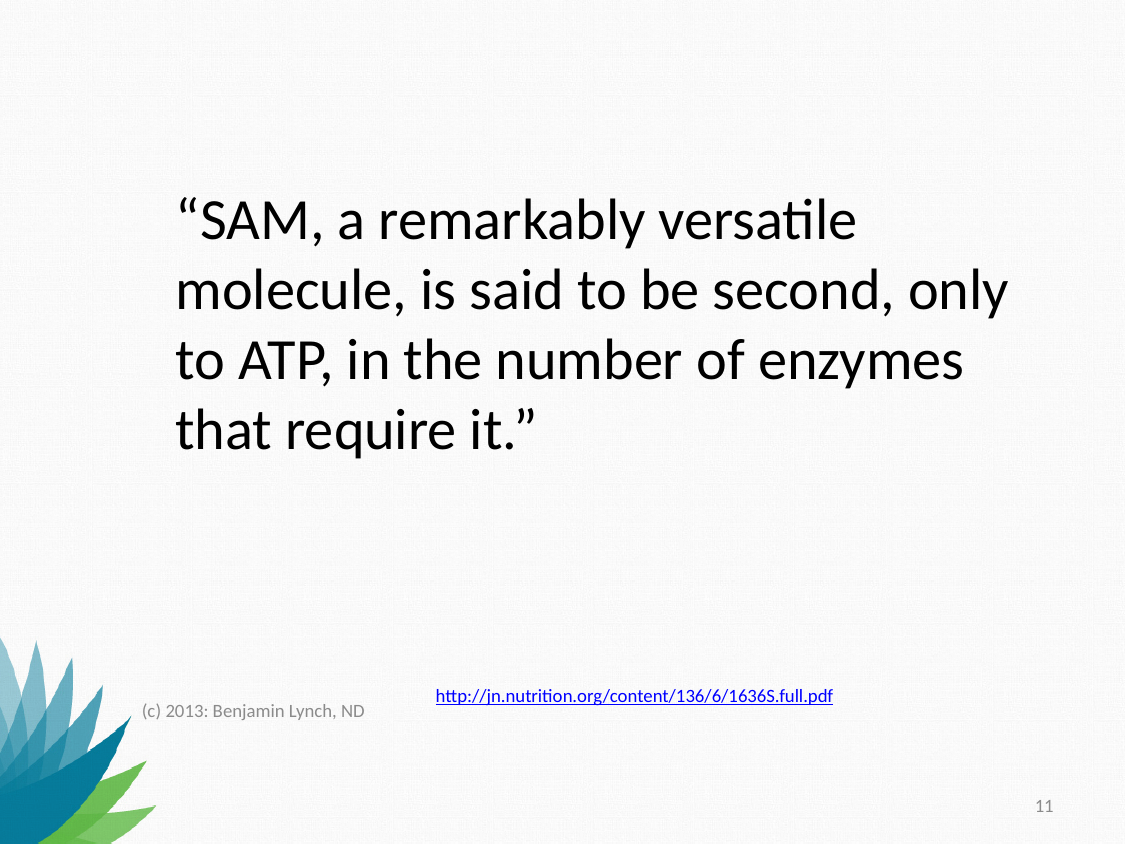

“SAM, a remarkably versatile molecule, is said to be second, only to ATP, in the number of enzymes that require it.”
http://jn.nutrition.org/content/136/6/1636S.full.pdf
(c) 2013: Benjamin Lynch, ND
11